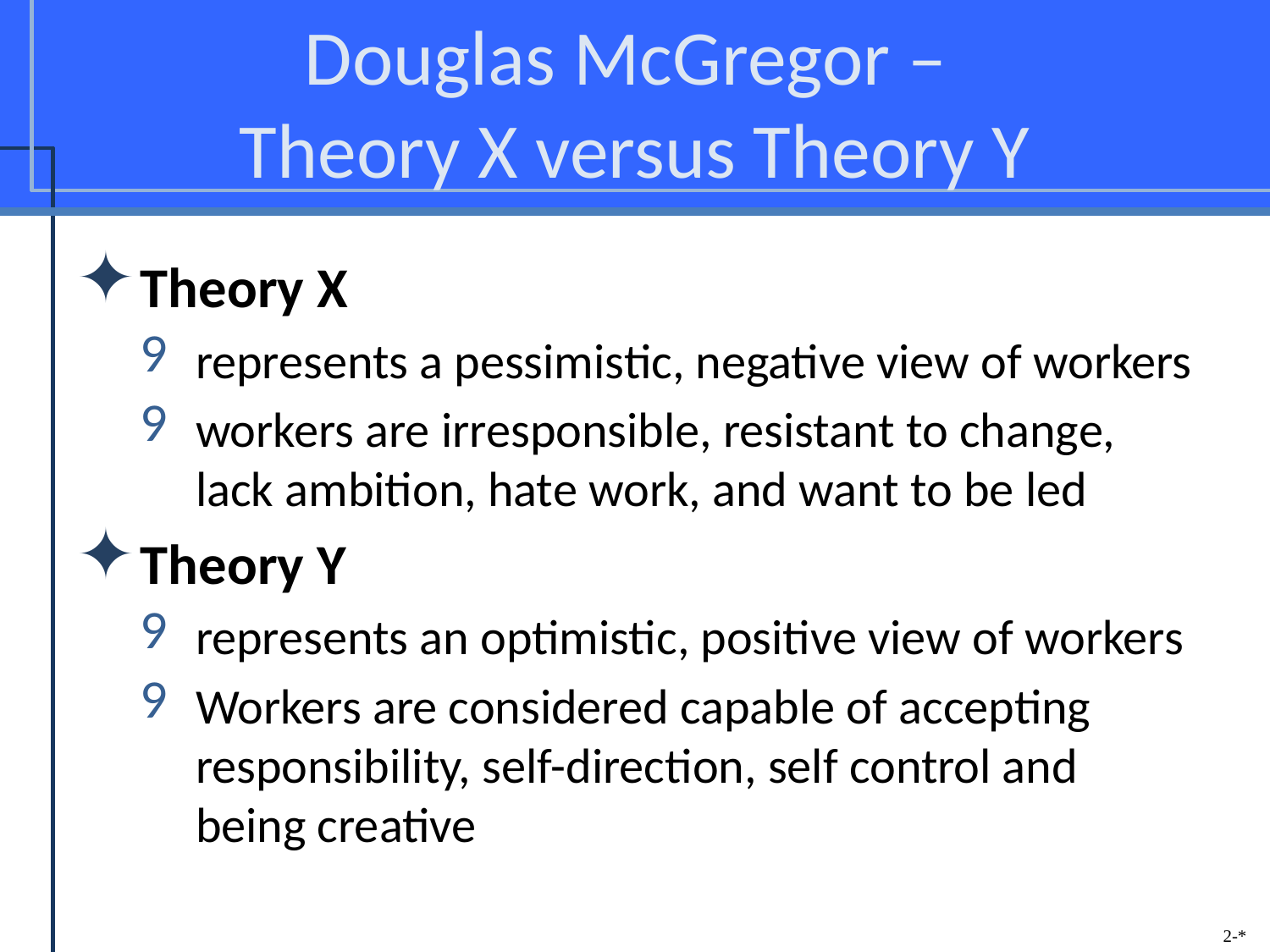

# Douglas McGregor – Theory X versus Theory Y
Theory X
represents a pessimistic, negative view of workers
workers are irresponsible, resistant to change, lack ambition, hate work, and want to be led
Theory Y
represents an optimistic, positive view of workers
Workers are considered capable of accepting responsibility, self-direction, self control and being creative